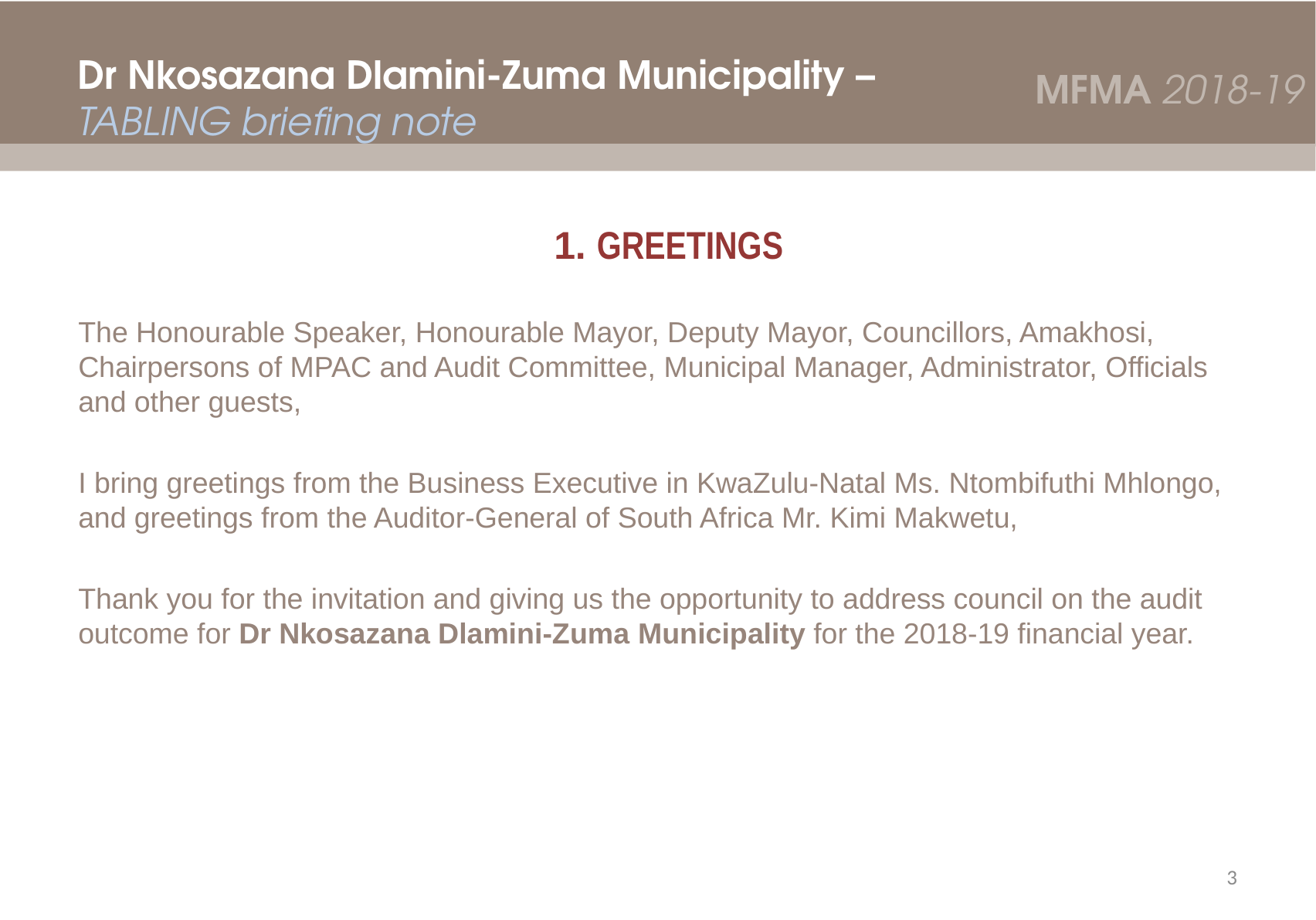

Dr Nkosazana Dlamini-Zuma Municipality –
TABLING briefing note

MFMA 2018-19

#

                                            1. GREETINGS

The Honourable Speaker, Honourable Mayor, Deputy Mayor, Councillors, Amakhosi, Chairpersons of MPAC and Audit Committee, Municipal Manager, Administrator, Officials and other guests,

I bring greetings from the Business Executive in KwaZulu-Natal Ms. Ntombifuthi Mhlongo, and greetings from the Auditor-General of South Africa Mr. Kimi Makwetu,

Thank you for the invitation and giving us the opportunity to address council on the audit outcome for Dr Nkosazana Dlamini-Zuma Municipality for the 2018-19 financial year.

3